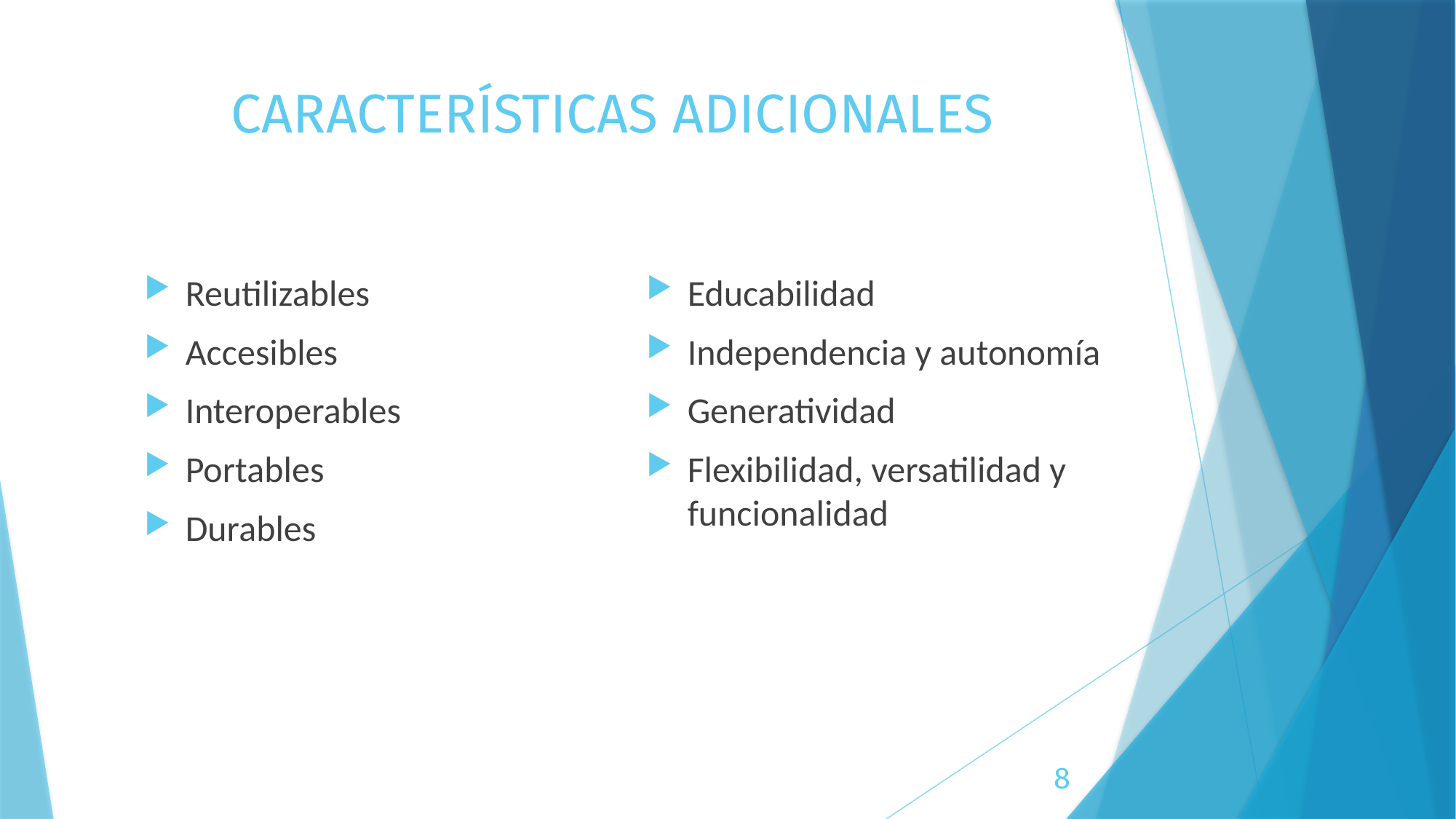

# CARACTERÍSTICAS ADICIONALES
Reutilizables
Accesibles
Interoperables
Portables
Durables
Educabilidad
Independencia y autonomía
Generatividad
Flexibilidad, versatilidad y funcionalidad